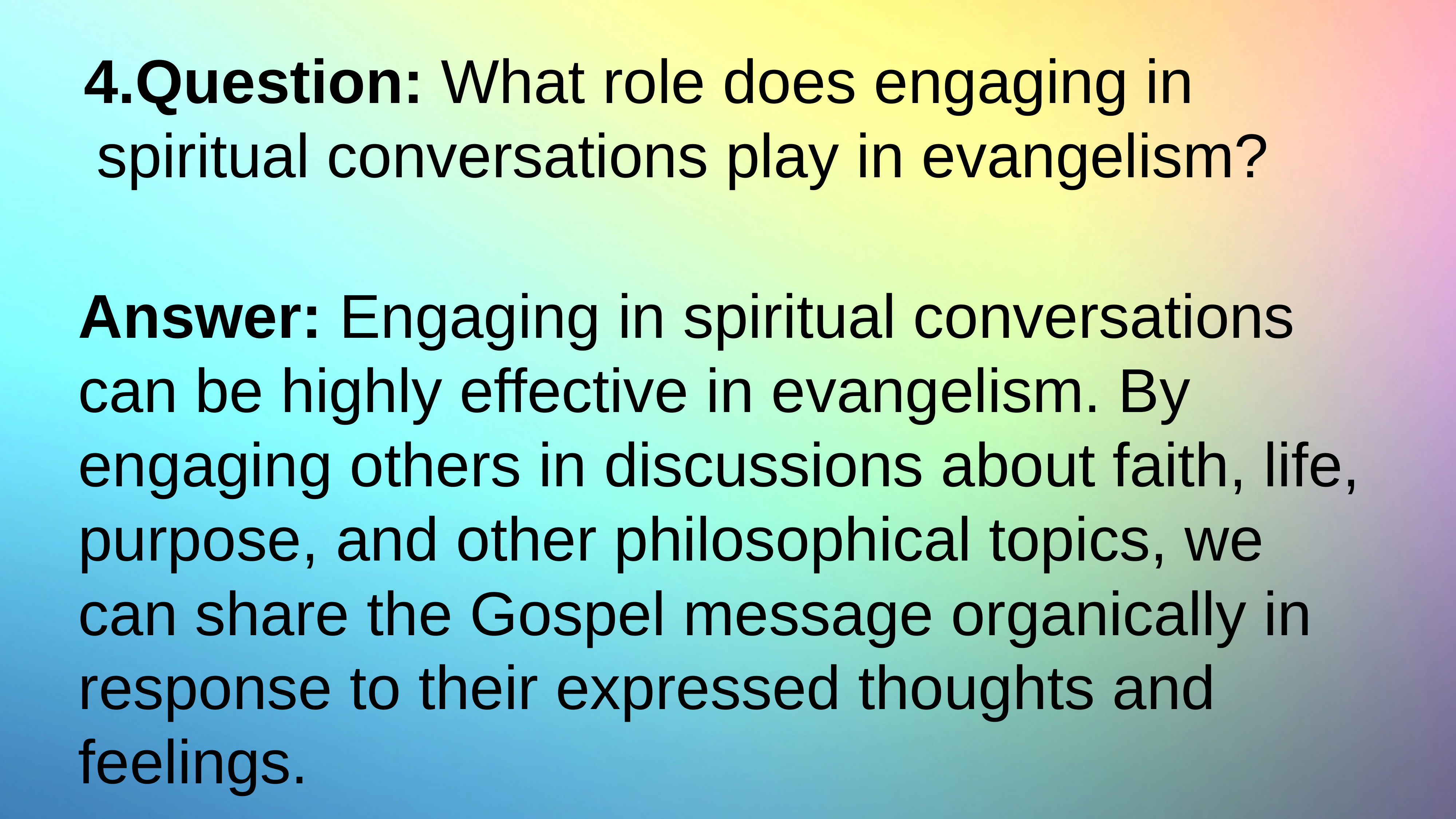

# Question: What role does engaging in spiritual conversations play in evangelism?

Answer: Engaging in spiritual conversations can be highly effective in evangelism. By engaging others in discussions about faith, life, purpose, and other philosophical topics, we can share the Gospel message organically in response to their expressed thoughts and feelings.